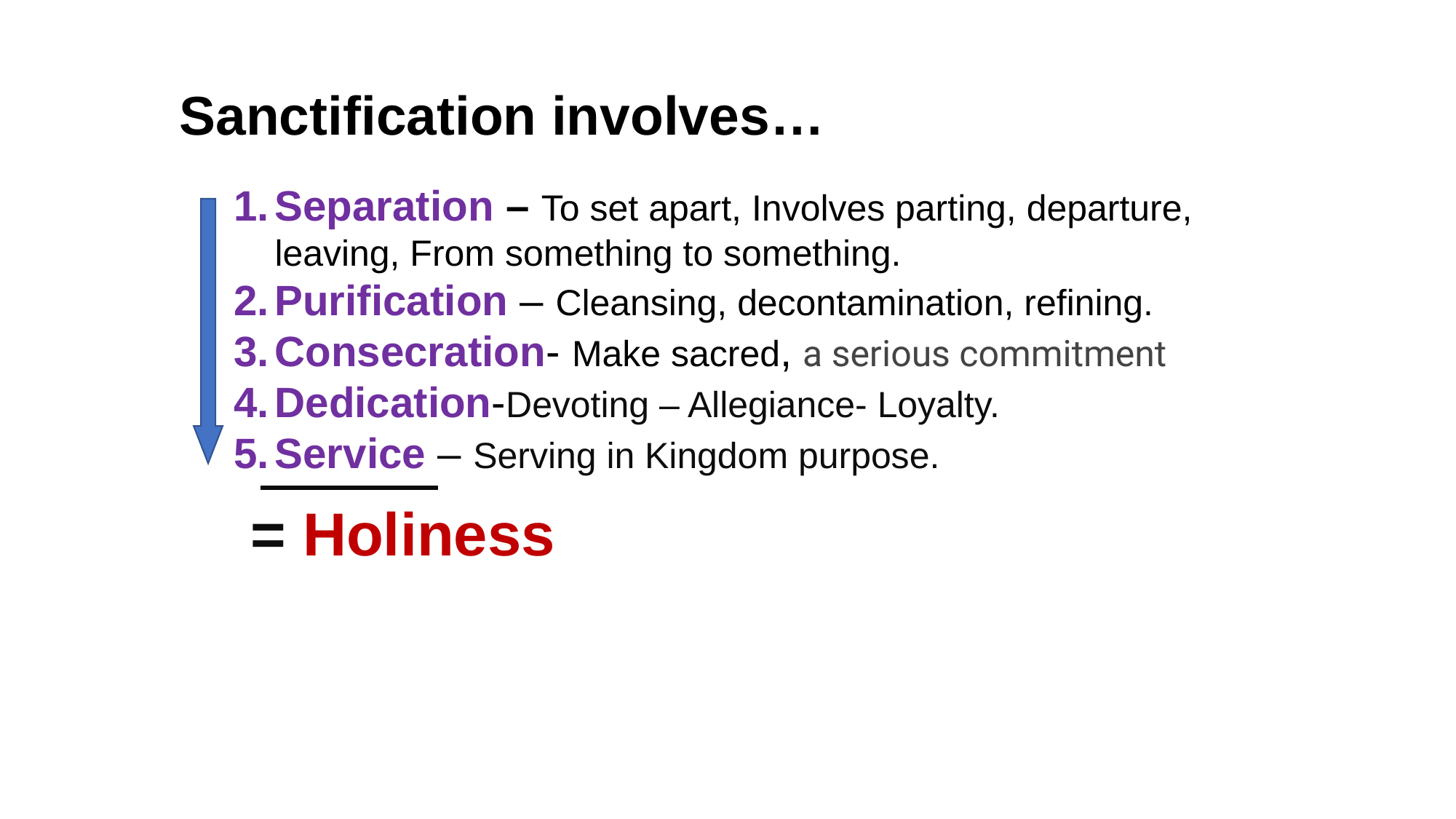

Sanctification involves…

Separation – To set apart, Involves parting, departure, leaving, From something to something.
Purification – Cleansing, decontamination, refining.
Consecration- Make sacred, a serious commitment
Dedication-Devoting – Allegiance- Loyalty.
Service – Serving in Kingdom purpose.

   = Holiness